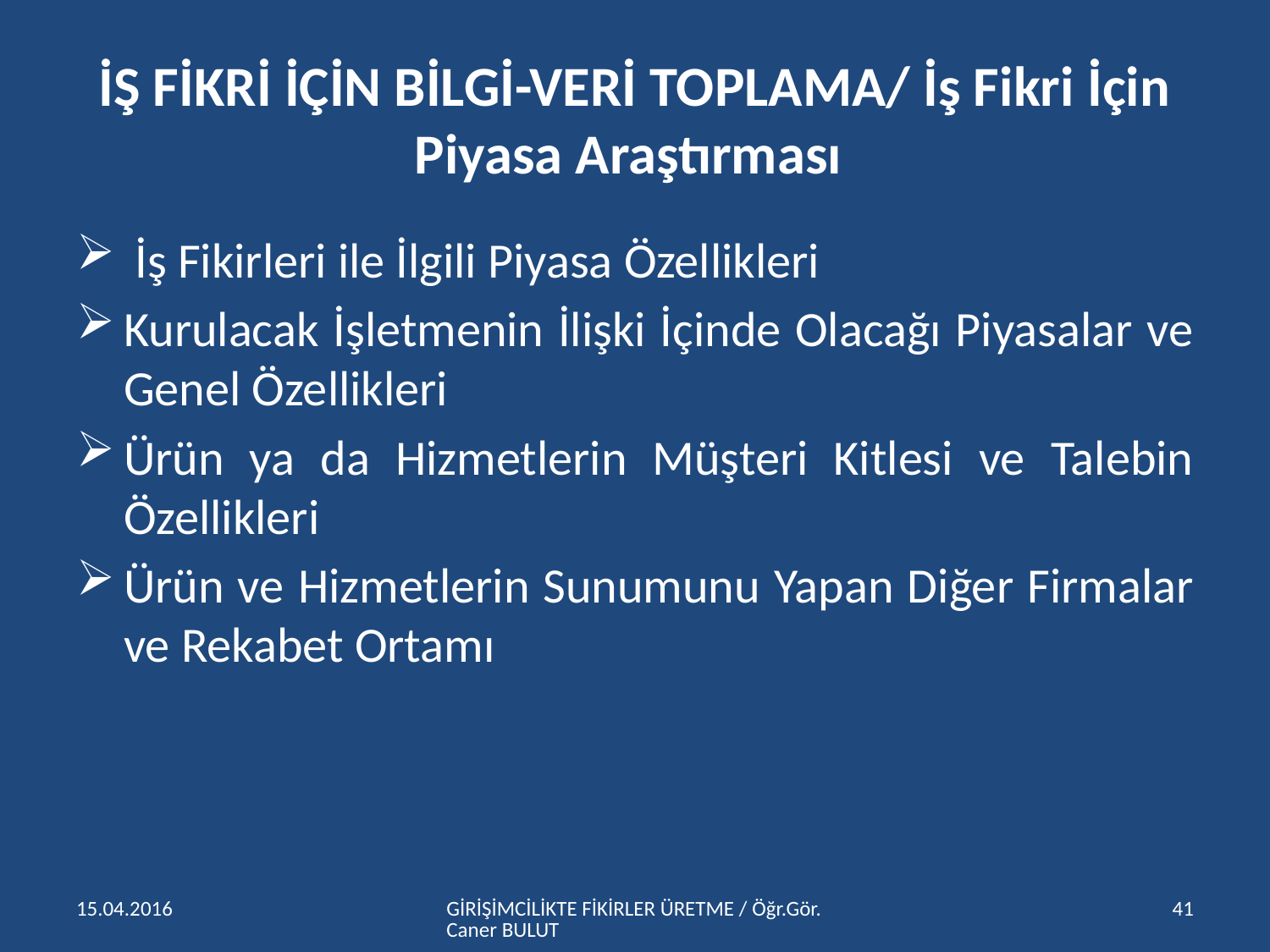

# İŞ FİKRİ İÇİN BİLGİ-VERİ TOPLAMA/ İş Fikri İçin Piyasa Araştırması
 İş Fikirleri ile İlgili Piyasa Özellikleri
Kurulacak İşletmenin İlişki İçinde Olacağı Piyasalar ve Genel Özellikleri
Ürün ya da Hizmetlerin Müşteri Kitlesi ve Talebin Özellikleri
Ürün ve Hizmetlerin Sunumunu Yapan Diğer Firmalar ve Rekabet Ortamı

15.04.2016
GİRİŞİMCİLİKTE FİKİRLER ÜRETME / Öğr.Gör.Caner BULUT
41